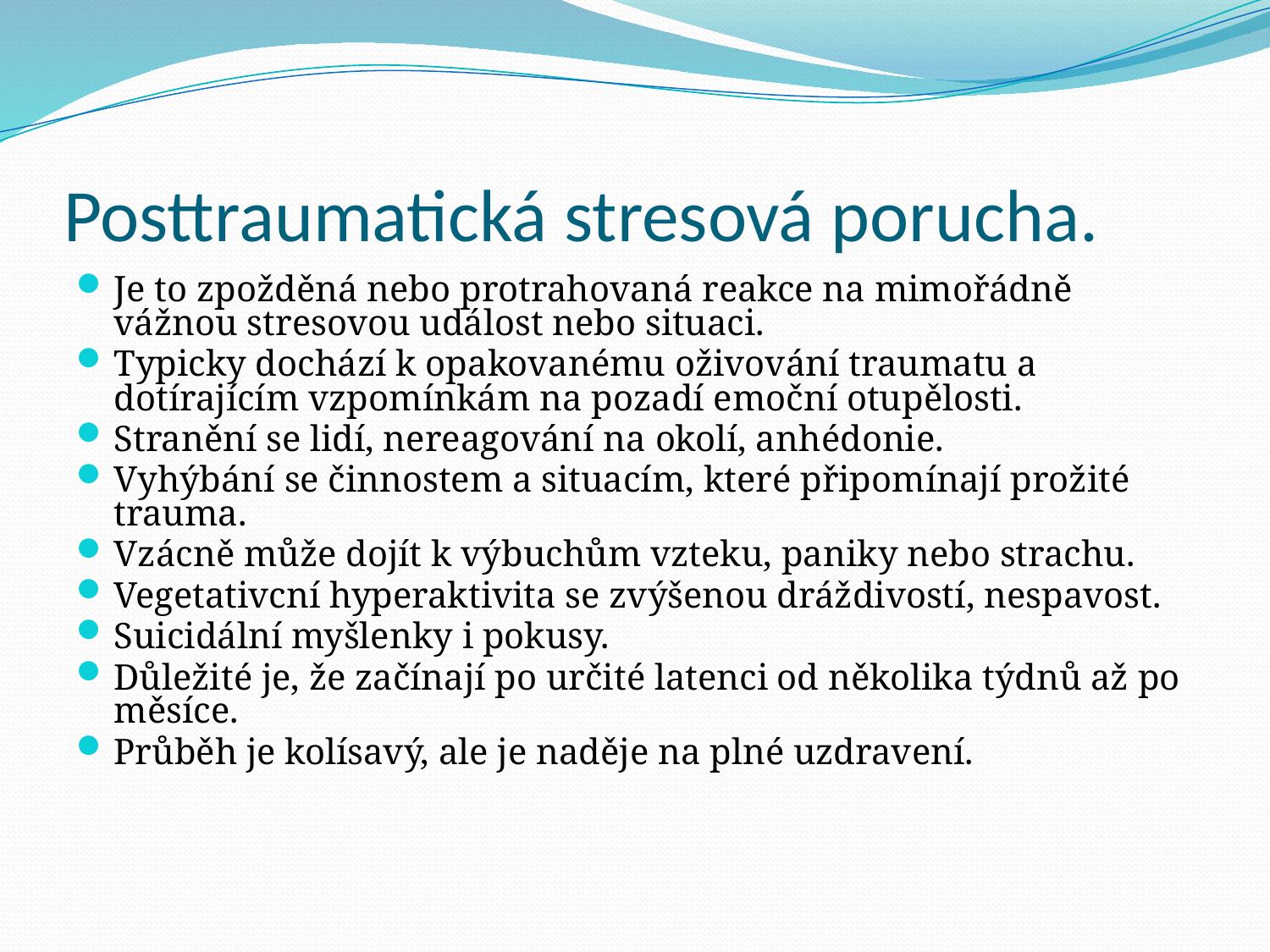

# Posttraumatická stresová porucha.
Je to zpožděná nebo protrahovaná reakce na mimořádně vážnou stresovou událost nebo situaci.
Typicky dochází k opakovanému oživování traumatu a dotírajícím vzpomínkám na pozadí emoční otupělosti.
Stranění se lidí, nereagování na okolí, anhédonie.
Vyhýbání se činnostem a situacím, které připomínají prožité trauma.
Vzácně může dojít k výbuchům vzteku, paniky nebo strachu.
Vegetativcní hyperaktivita se zvýšenou dráždivostí, nespavost.
Suicidální myšlenky i pokusy.
Důležité je, že začínají po určité latenci od několika týdnů až po měsíce.
Průběh je kolísavý, ale je naděje na plné uzdravení.